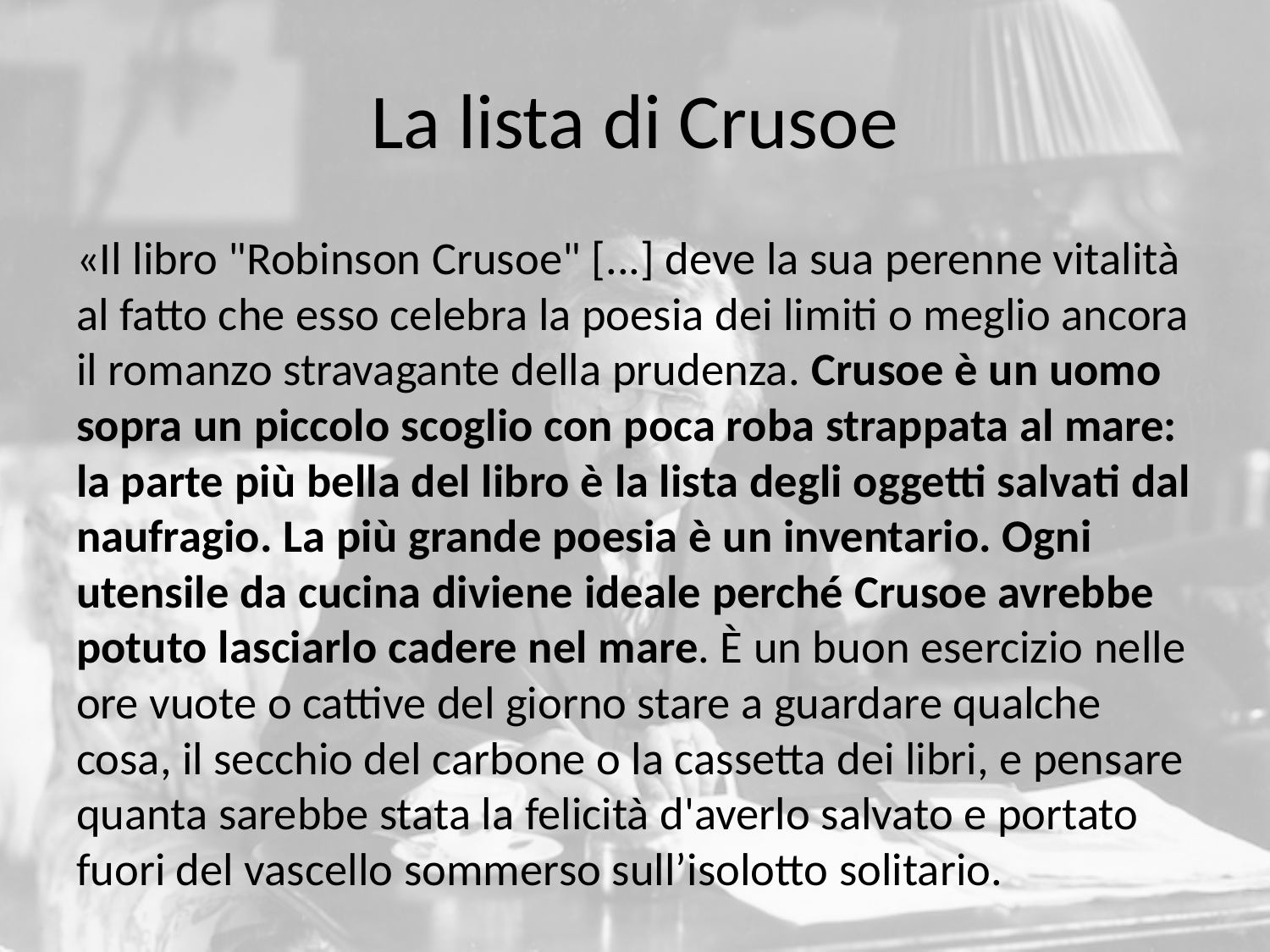

# La lista di Crusoe
«Il libro "Robinson Crusoe" [...] deve la sua perenne vitalità al fatto che esso celebra la poesia dei limiti o meglio ancora il romanzo stravagante della prudenza. Crusoe è un uomo sopra un piccolo scoglio con poca roba strappata al mare: la parte più bella del libro è la lista degli oggetti salvati dal naufragio. La più grande poesia è un inventario. Ogni utensile da cucina diviene ideale perché Crusoe avrebbe potuto lasciarlo cadere nel mare. È un buon esercizio nelle ore vuote o cattive del giorno stare a guardare qualche cosa, il secchio del carbone o la cassetta dei libri, e pensare quanta sarebbe stata la felicità d'averlo salvato e portato fuori del vascello sommerso sull’isolotto solitario.